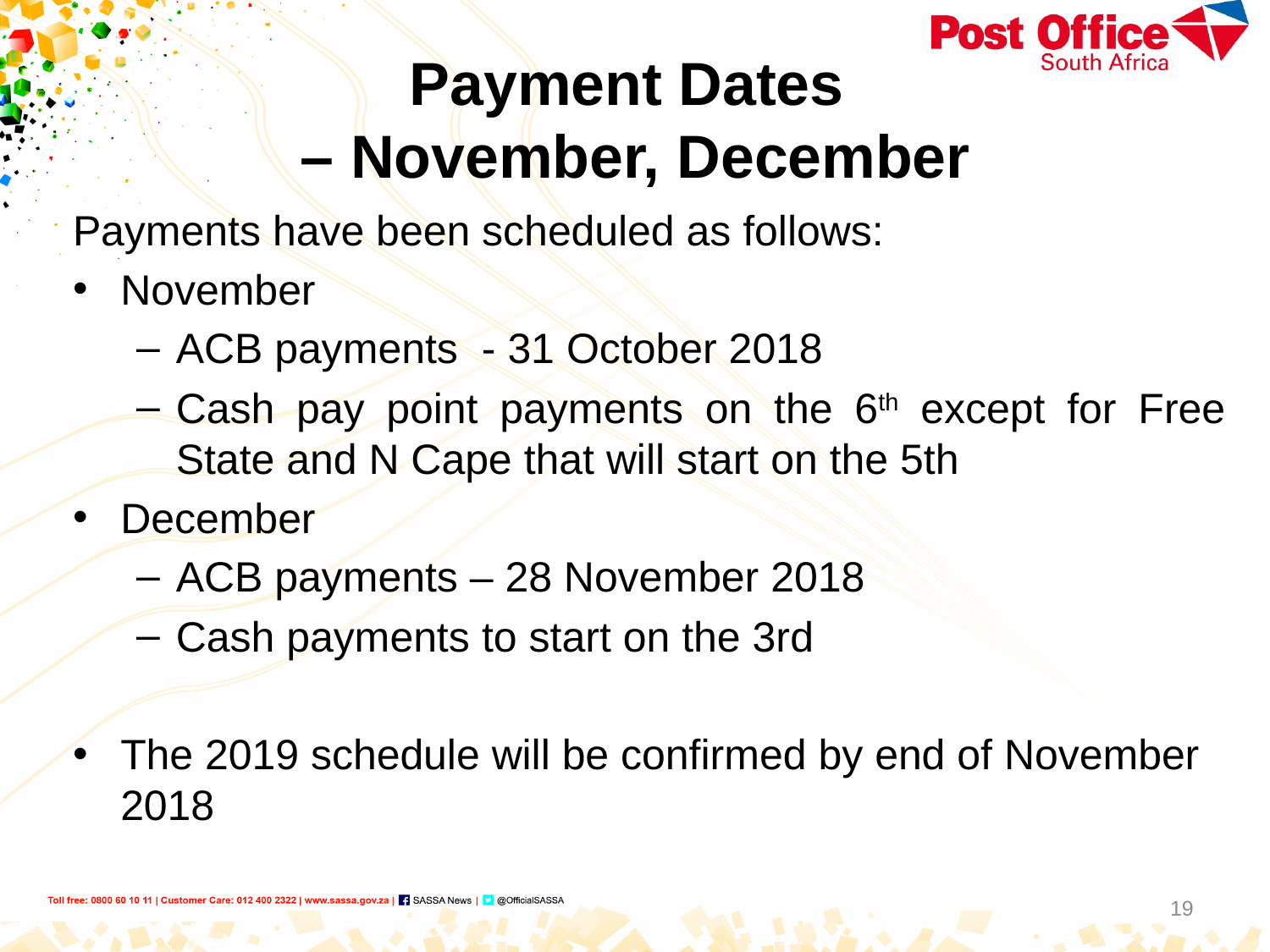

# Payment Dates – November, December
Payments have been scheduled as follows:
November
ACB payments  - 31 October 2018
Cash pay point payments on the 6th except for Free State and N Cape that will start on the 5th
December
ACB payments – 28 November 2018
Cash payments to start on the 3rd

The 2019 schedule will be confirmed by end of November 2018
19